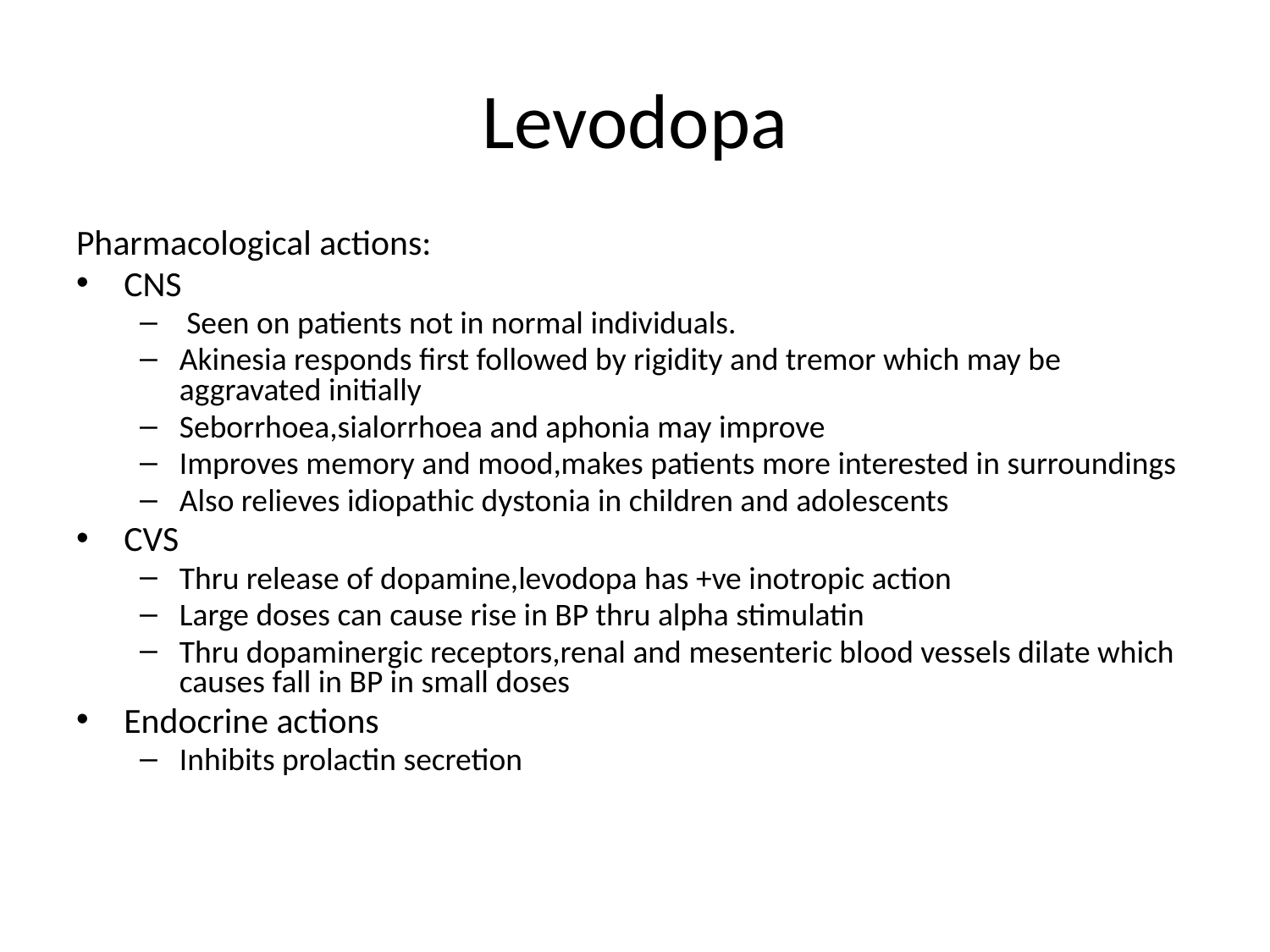

# Levodopa
Pharmacological actions:
CNS
 Seen on patients not in normal individuals.
Akinesia responds first followed by rigidity and tremor which may be aggravated initially
Seborrhoea,sialorrhoea and aphonia may improve
Improves memory and mood,makes patients more interested in surroundings
Also relieves idiopathic dystonia in children and adolescents
CVS
Thru release of dopamine,levodopa has +ve inotropic action
Large doses can cause rise in BP thru alpha stimulatin
Thru dopaminergic receptors,renal and mesenteric blood vessels dilate which causes fall in BP in small doses
Endocrine actions
Inhibits prolactin secretion